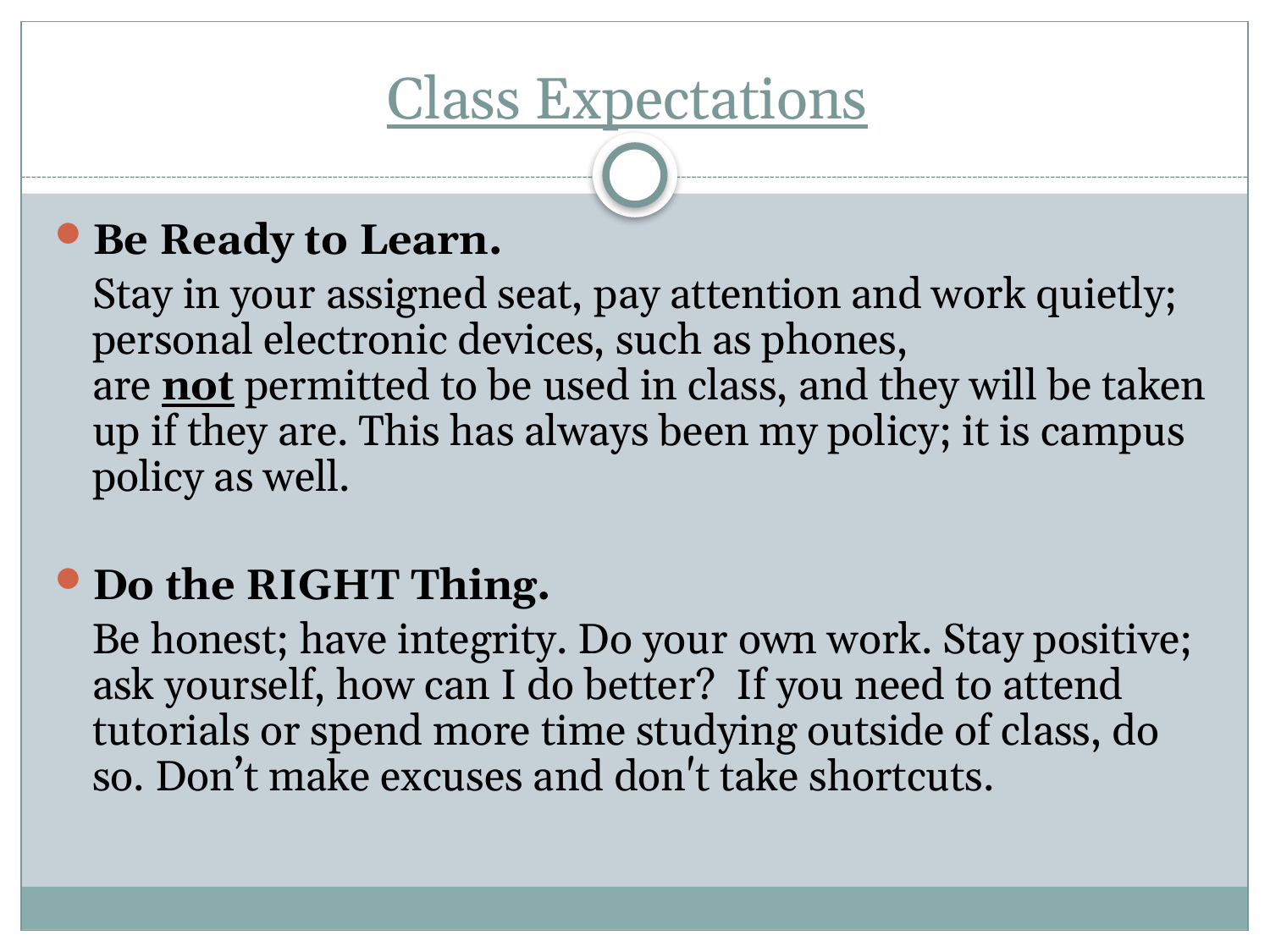

Class Expectations
Be Ready to Learn.
	​Stay in your assigned seat, pay attention and work quietly; personal electronic devices, such as phones, are not permitted to be used in class, and they will be taken up if they are. This has always been my policy; it is campus policy as well.

Do the RIGHT Thing.
	Be honest; have integrity. Do your own work. Stay positive; ask yourself, how can I do better?  If you need to attend tutorials or spend more time studying outside of class, do so. Don’t make excuses and don't take shortcuts.